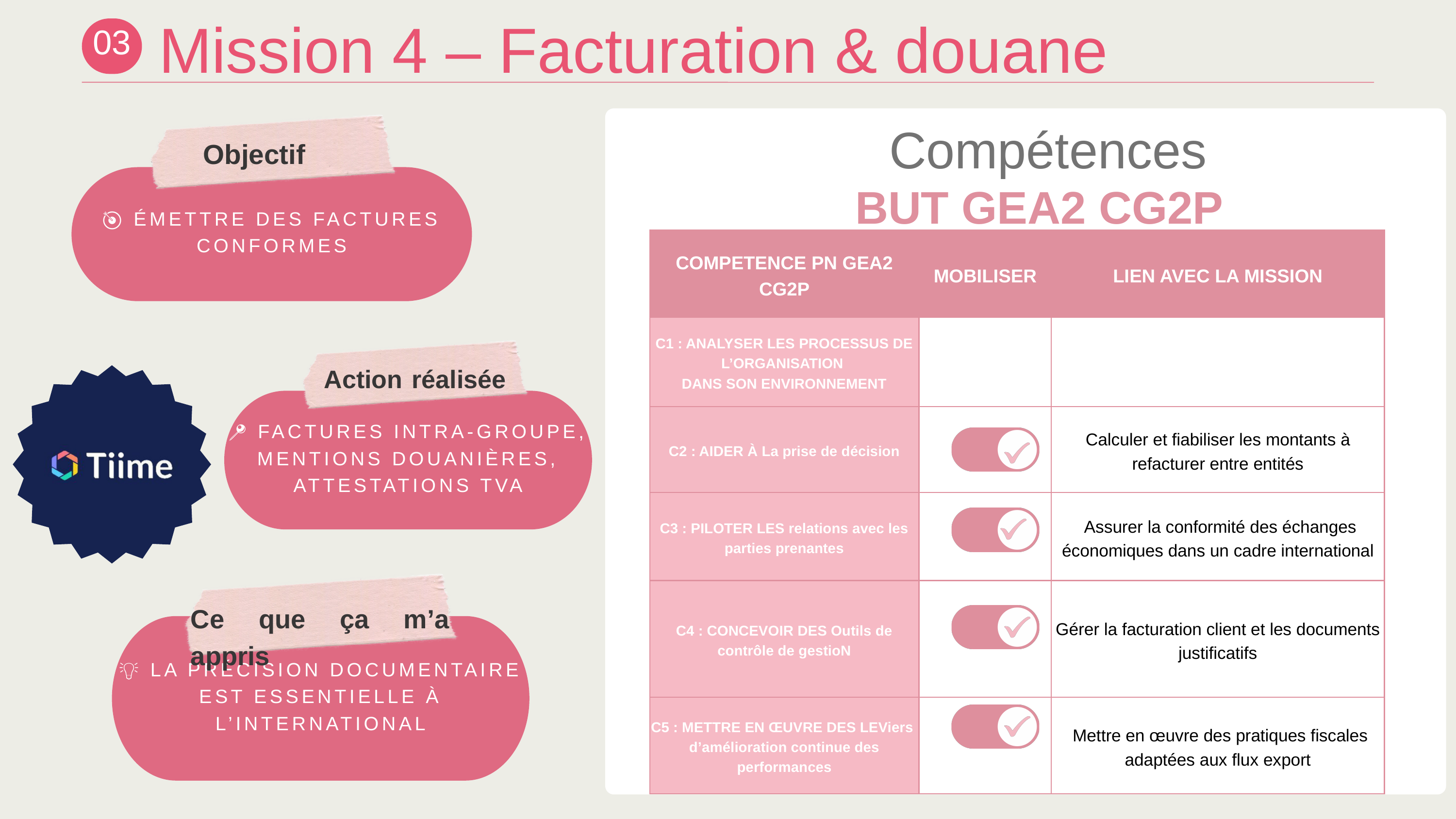

Mission 4 – Facturation & douane

03

Compétences

Objectif

🎯 ÉMETTRE DES FACTURES CONFORMES
BUT GEA2 CG2P
| COMPETENCE PN GEA2 CG2P | MOBILISER | LIEN AVEC LA MISSION |
| --- | --- | --- |
| C1 : ANALYSER LES PROCESSUS DE L’ORGANISATION DANS SON ENVIRONNEMENT |  |  |
| C2 : AIDER À La prise de décision |  | Calculer et fiabiliser les montants à refacturer entre entités |
| C3 : PILOTER LES relations avec les parties prenantes |  | Assurer la conformité des échanges économiques dans un cadre international |
| C4 : CONCEVOIR DES Outils de contrôle de gestioN |  | Gérer la facturation client et les documents justificatifs |
| C5 : METTRE EN ŒUVRE DES LEViers d’amélioration continue des performances |  | Mettre en œuvre des pratiques fiscales adaptées aux flux export |

Action réalisée

📍 FACTURES INTRA-GROUPE, MENTIONS DOUANIÈRES, ATTESTATIONS TVA

Ce que ça m’a appris

💡 LA PRÉCISION DOCUMENTAIRE EST ESSENTIELLE À L’INTERNATIONAL